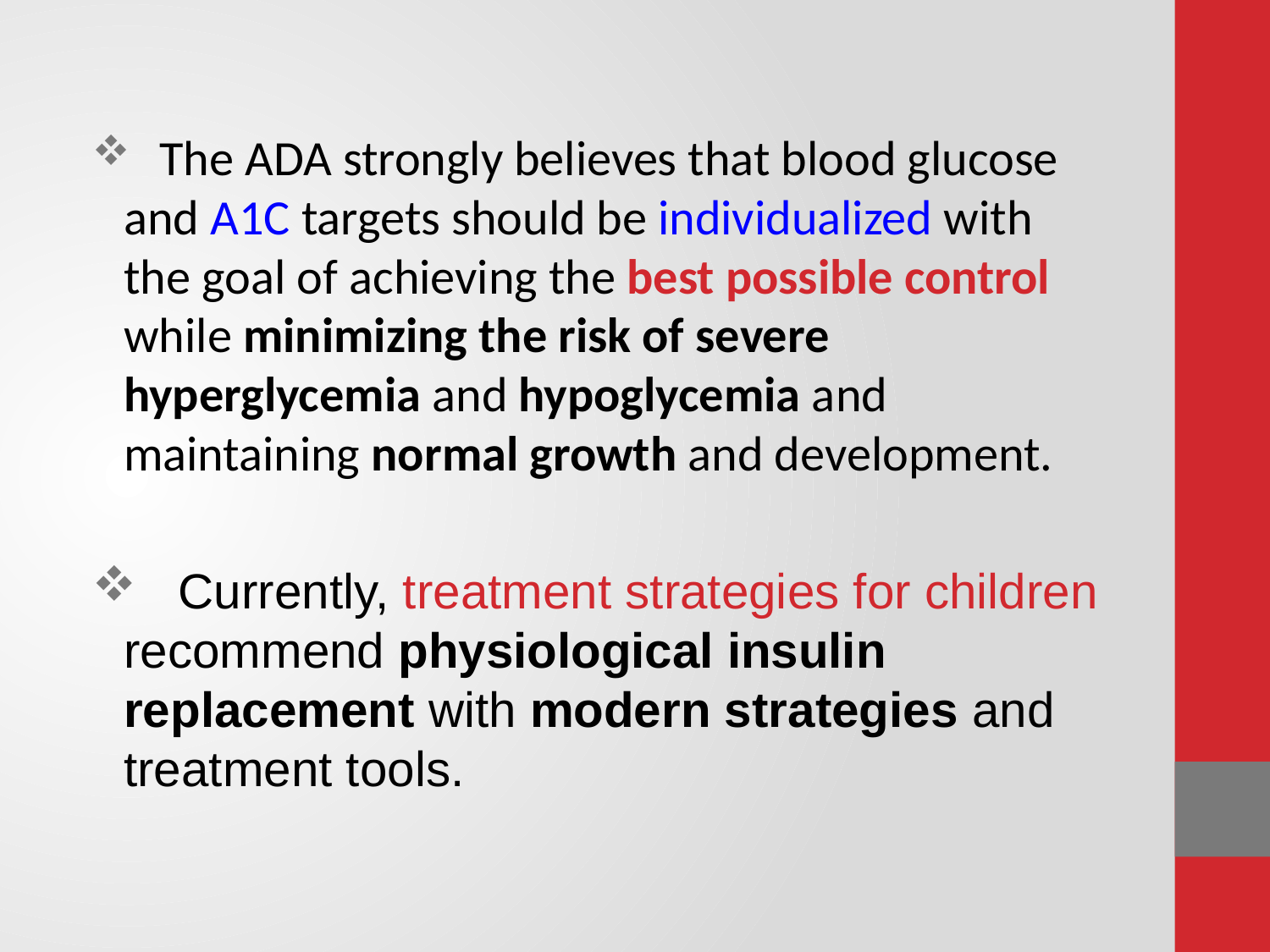

#

   The ADA strongly believes that blood glucose and A1C targets should be individualized with the goal of achieving the best possible control while minimizing the risk of severe hyperglycemia and hypoglycemia and maintaining normal growth and development.

   Currently, treatment strategies for children recommend physiological insulin replacement with modern strategies and treatment tools.